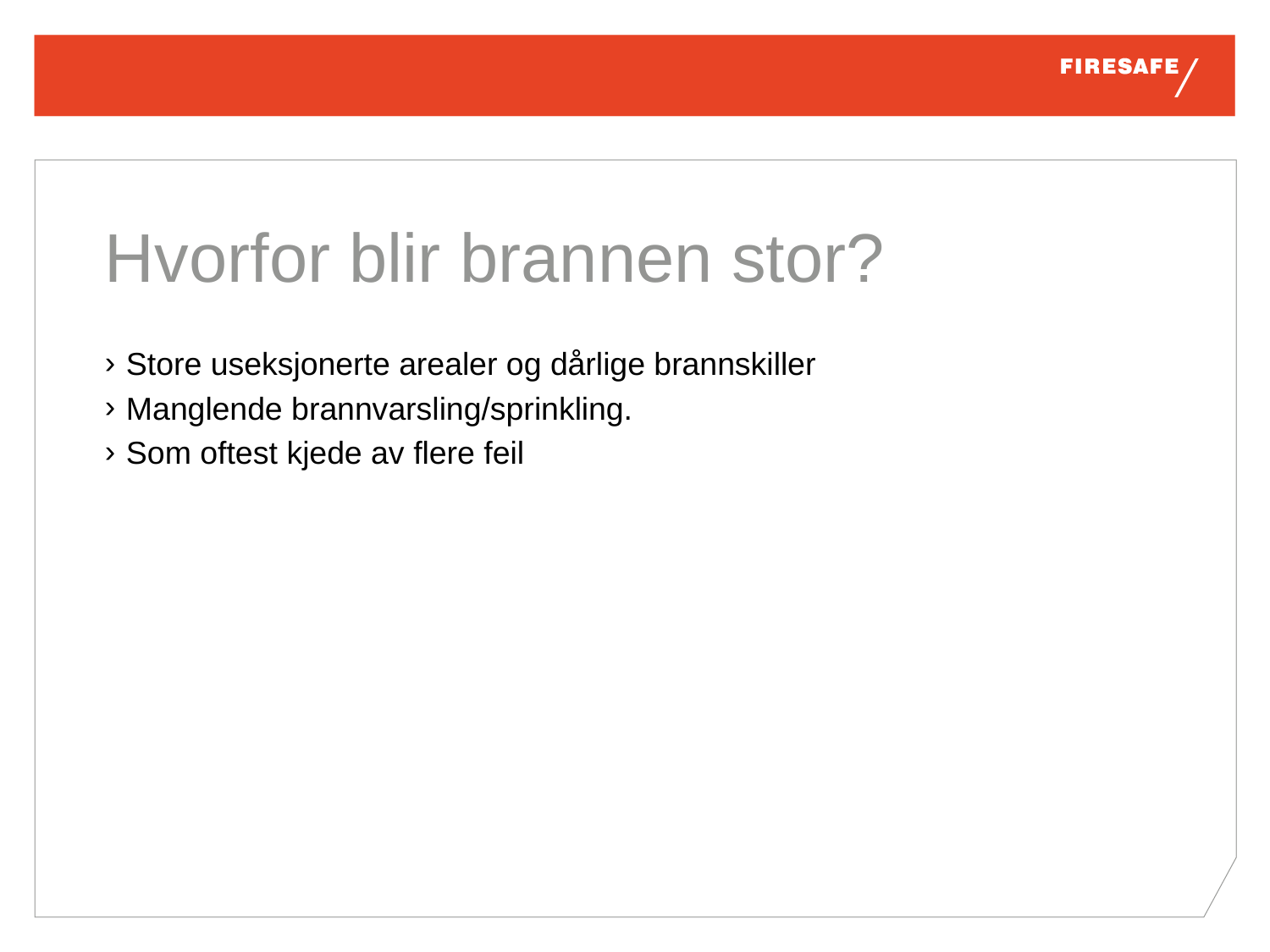

# Hvorfor blir brannen stor?
 Store useksjonerte arealer og dårlige brannskiller
 Manglende brannvarsling/sprinkling.
 Som oftest kjede av flere feil